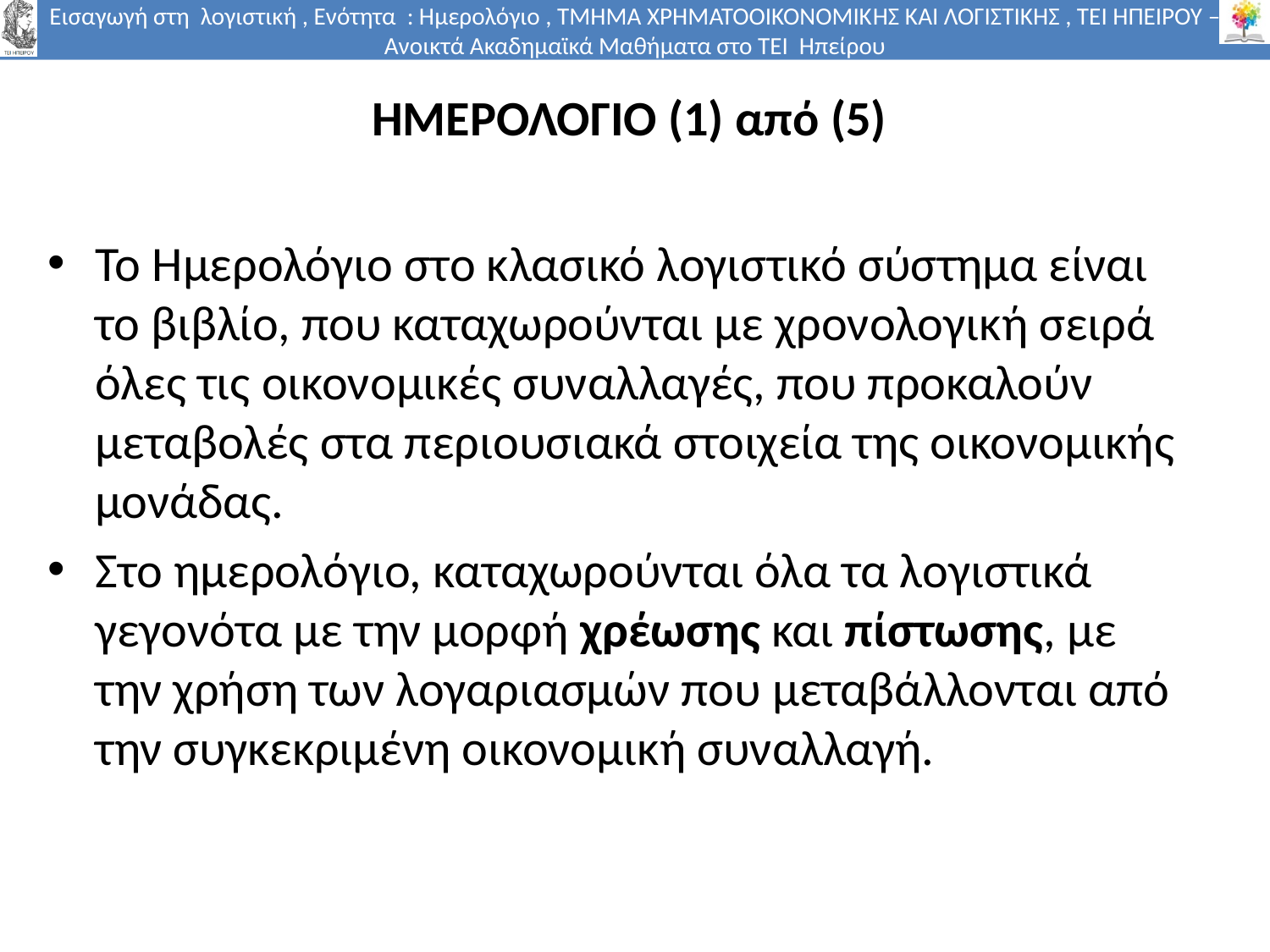

# ΗΜΕΡΟΛΟΓΙΟ (1) από (5)
Το Ημερολόγιο στο κλασικό λογιστικό σύστημα είναι το βιβλίο, που καταχωρούνται με χρονολογική σειρά όλες τις οικονομικές συναλλαγές, που προκαλούν μεταβολές στα περιουσιακά στοιχεία της οικονομικής μονάδας.
Στο ημερολόγιο, καταχωρούνται όλα τα λογιστικά γεγονότα με την μορφή χρέωσης και πίστωσης, με την χρήση των λογαριασμών που μεταβάλλονται από την συγκεκριμένη οικονομική συναλλαγή.